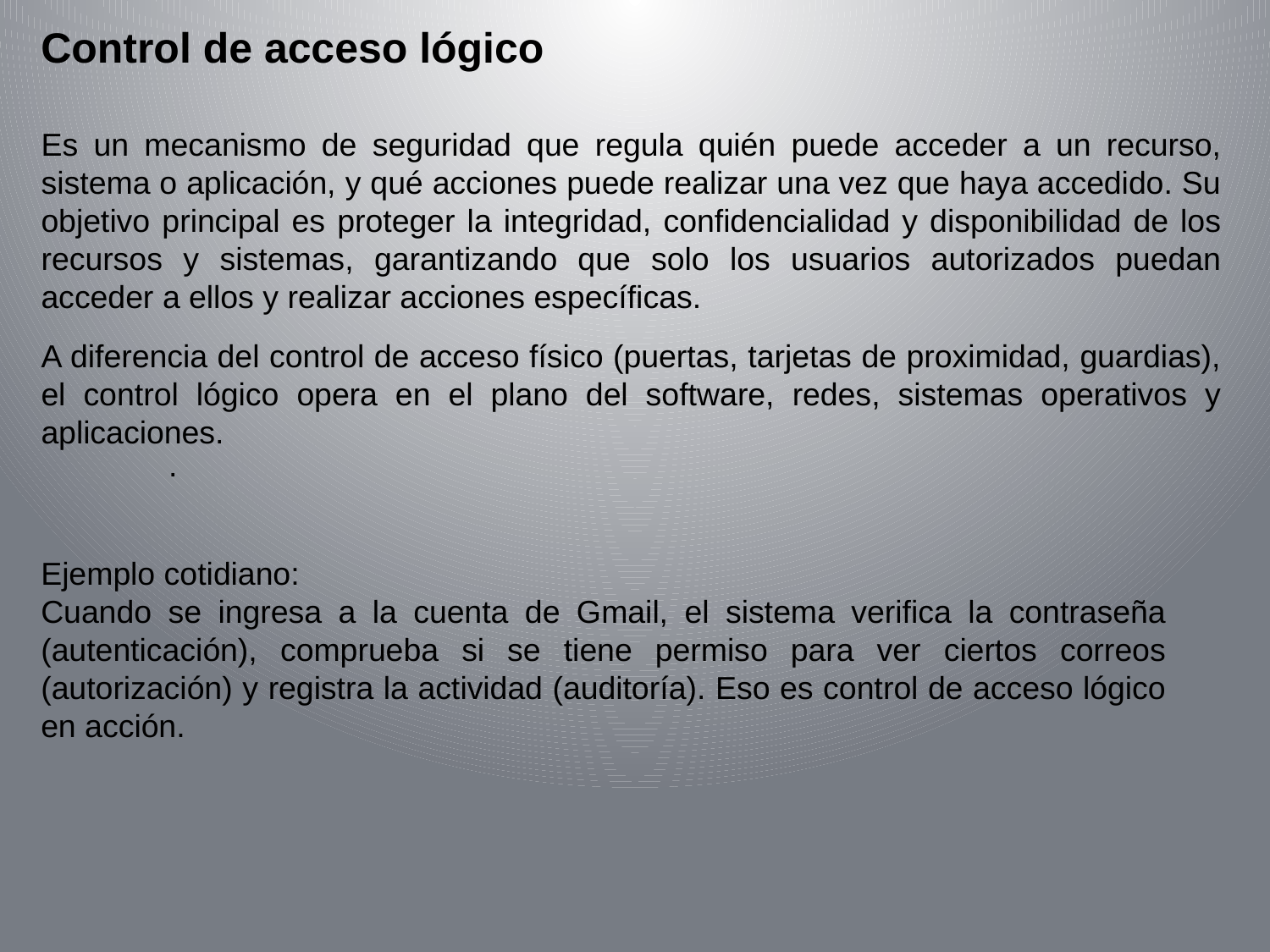

Control de acceso lógico

Es un mecanismo de seguridad que regula quién puede acceder a un recurso, sistema o aplicación, y qué acciones puede realizar una vez que haya accedido. Su objetivo principal es proteger la integridad, confidencialidad y disponibilidad de los recursos y sistemas, garantizando que solo los usuarios autorizados puedan acceder a ellos y realizar acciones específicas.
A diferencia del control de acceso físico (puertas, tarjetas de proximidad, guardias), el control lógico opera en el plano del software, redes, sistemas operativos y aplicaciones.
.

Ejemplo cotidiano:
Cuando se ingresa a la cuenta de Gmail, el sistema verifica la contraseña (autenticación), comprueba si se tiene permiso para ver ciertos correos (autorización) y registra la actividad (auditoría). Eso es control de acceso lógico en acción.